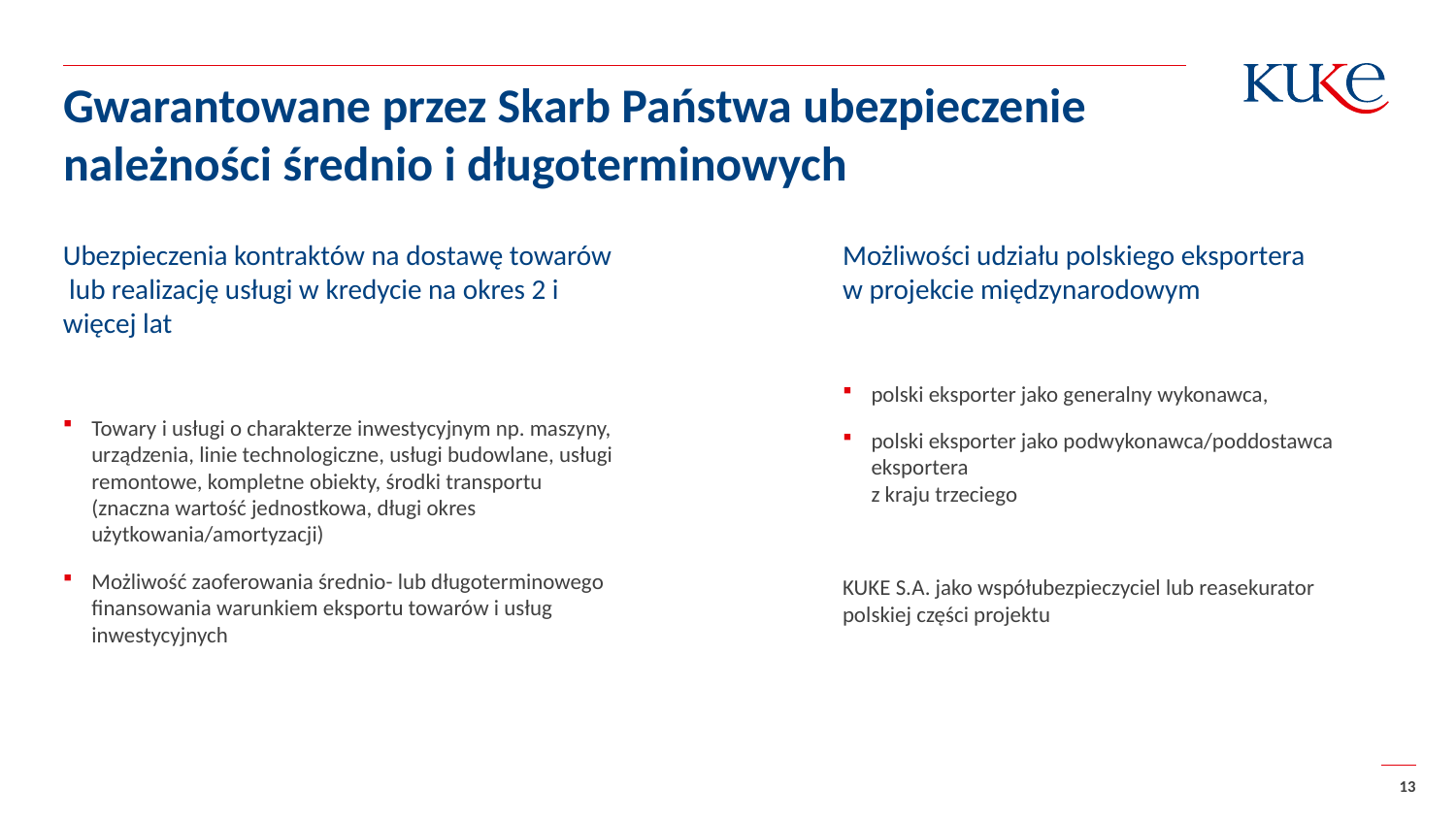

Gwarantowane przez Skarb Państwa ubezpieczenie należności średnio i długoterminowych
Możliwości udziału polskiego eksportera
w projekcie międzynarodowym

polski eksporter jako generalny wykonawca,
polski eksporter jako podwykonawca/poddostawca eksportera
z kraju trzeciego

KUKE S.A. jako współubezpieczyciel lub reasekurator polskiej części projektu
Ubezpieczenia kontraktów na dostawę towarów  lub realizację usługi w kredycie na okres 2 i więcej lat

Towary i usługi o charakterze inwestycyjnym np. maszyny, urządzenia, linie technologiczne, usługi budowlane, usługi remontowe, kompletne obiekty, środki transportu (znaczna wartość jednostkowa, długi okres użytkowania/amortyzacji)
Możliwość zaoferowania średnio- lub długoterminowego finansowania warunkiem eksportu towarów i usług inwestycyjnych